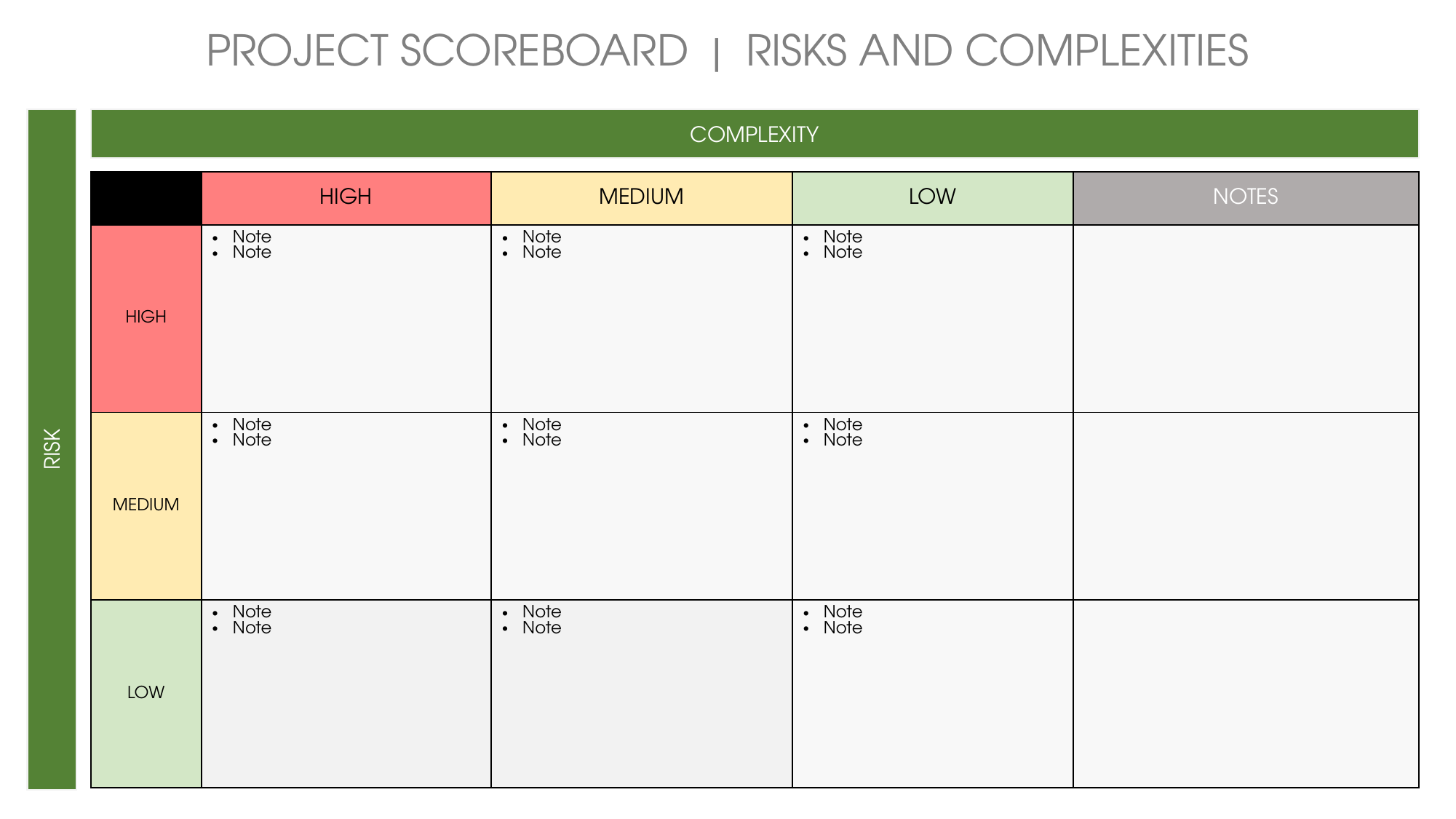

PROJECT SCOREBOARD  |  RISKS AND COMPLEXITIES
COMPLEXITY
|  | HIGH | MEDIUM | LOW | NOTES |
| --- | --- | --- | --- | --- |
| HIGH | Note Note | Note Note | Note Note |  |
| MEDIUM | Note Note | Note Note | Note Note |  |
| LOW | Note Note | Note Note | Note Note |  |
RISK